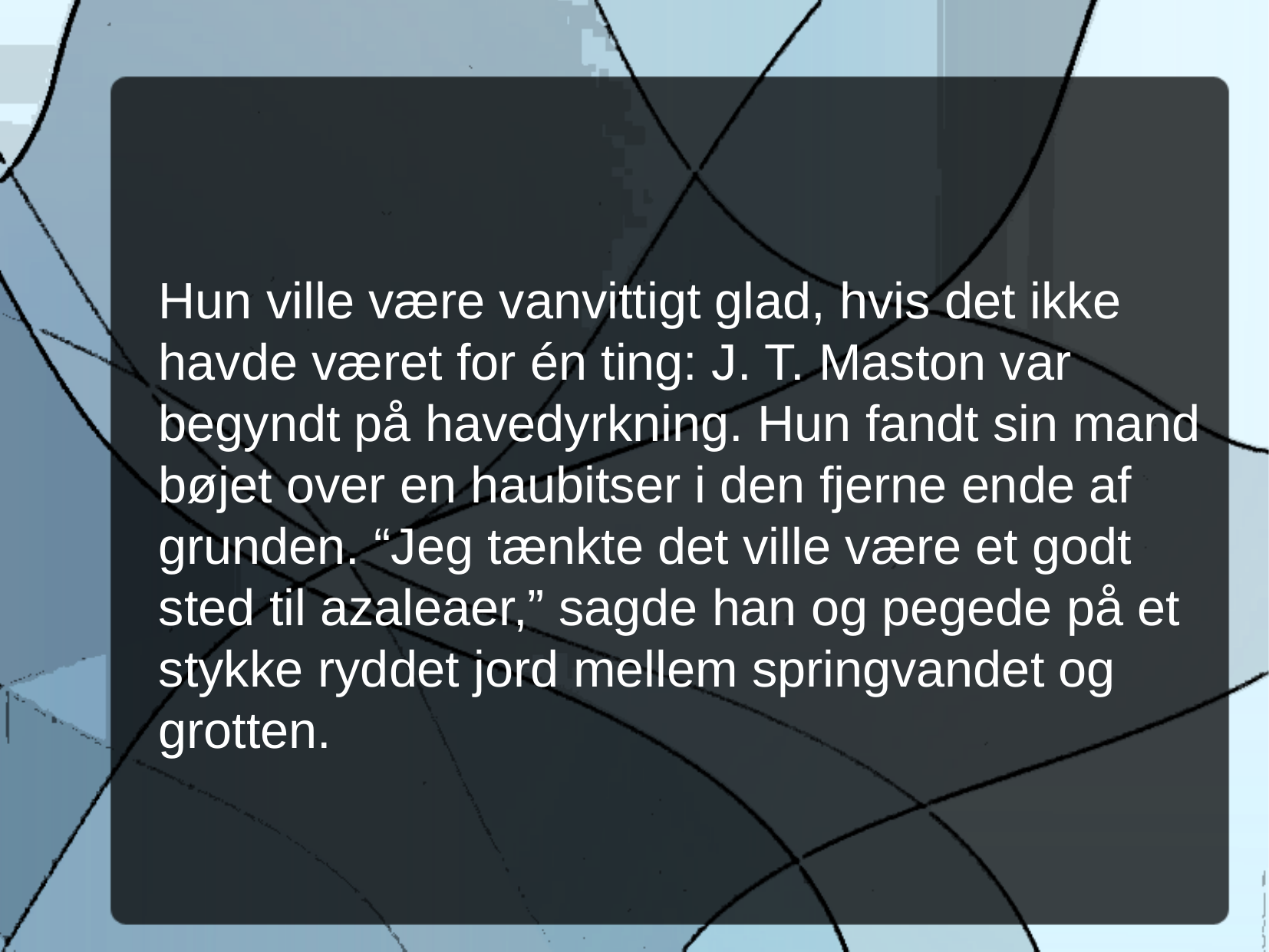

Hun ville være vanvittigt glad, hvis det ikke havde været for én ting: J. T. Maston var begyndt på havedyrkning. Hun fandt sin mand bøjet over en haubitser i den fjerne ende af grunden. “Jeg tænkte det ville være et godt sted til azaleaer,” sagde han og pegede på et stykke ryddet jord mellem springvandet og grotten.